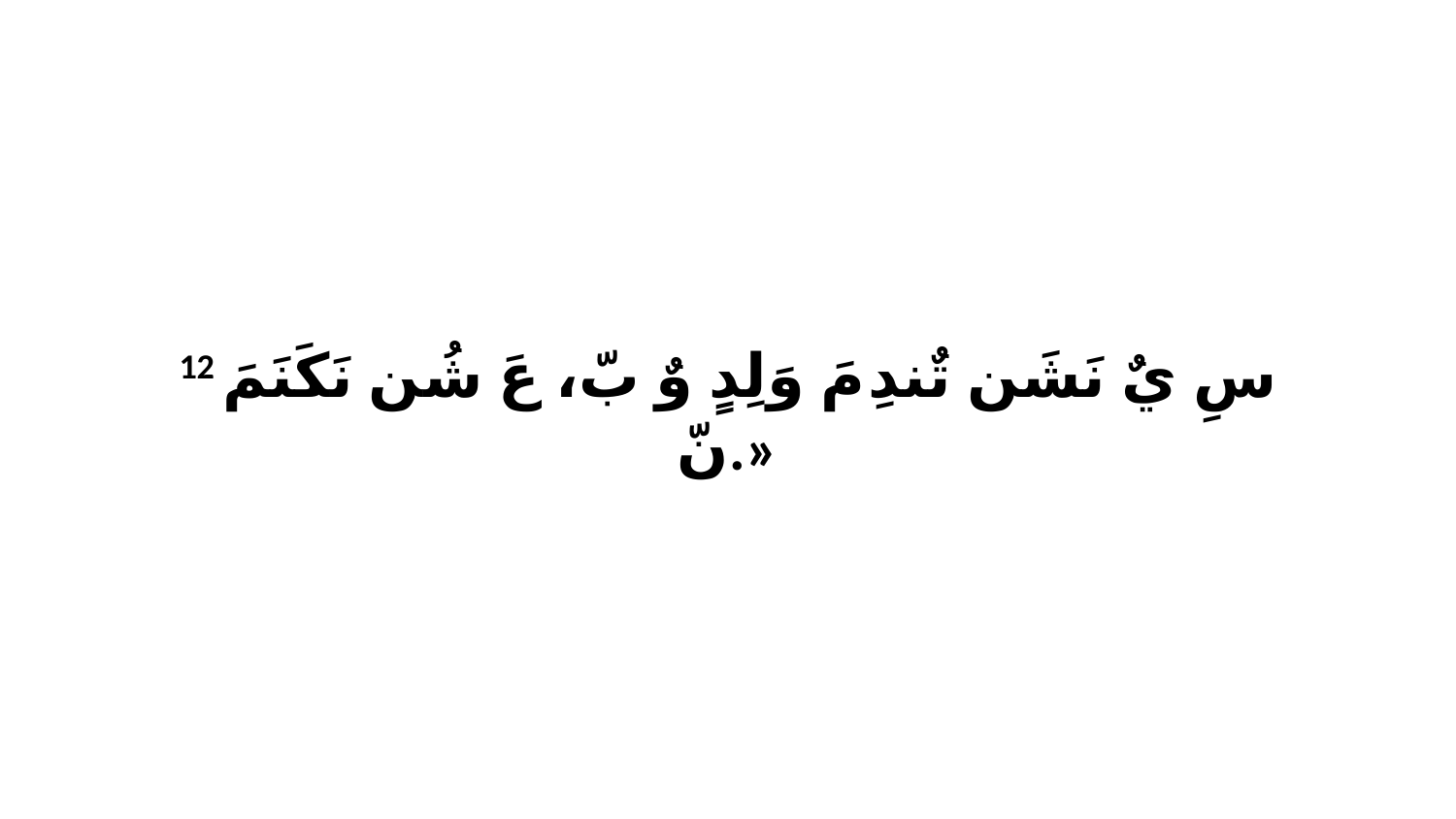

12 سِ يٌ نَشَن تٌندِ مَ وَلِدٍ وٌ بّ، عَ شُن نَكَنَمَ نّ.»